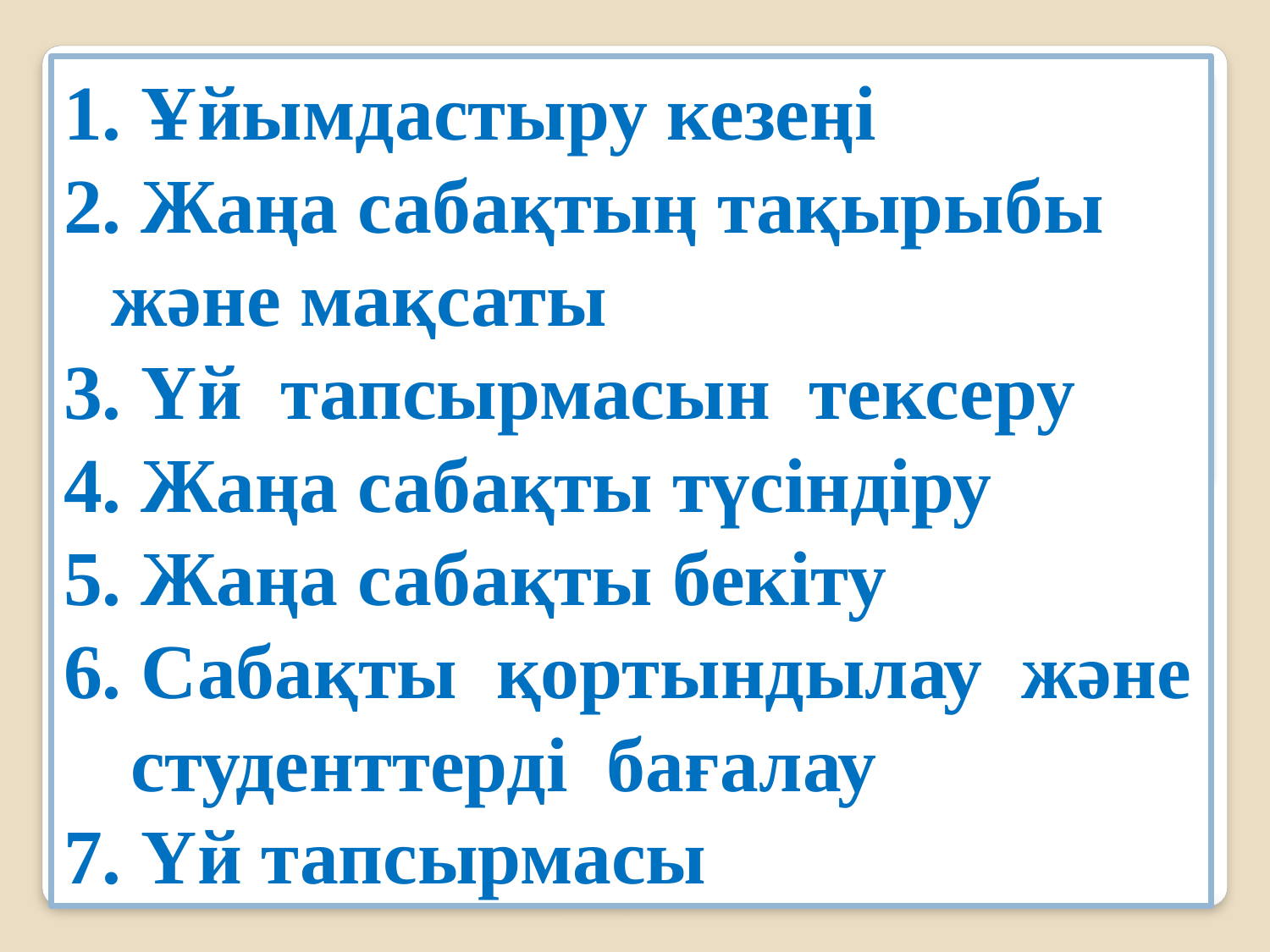

Ұйымдастыру кезеңі
 Жаңа сабақтың тақырыбы  және мақсаты
 Үй  тапсырмасын  тексеру
 Жаңа сабақты түсіндіру
 Жаңа сабақты бекіту
 Сабақты  қортындылау  және  студенттерді  бағалау
 Үй тапсырмасы